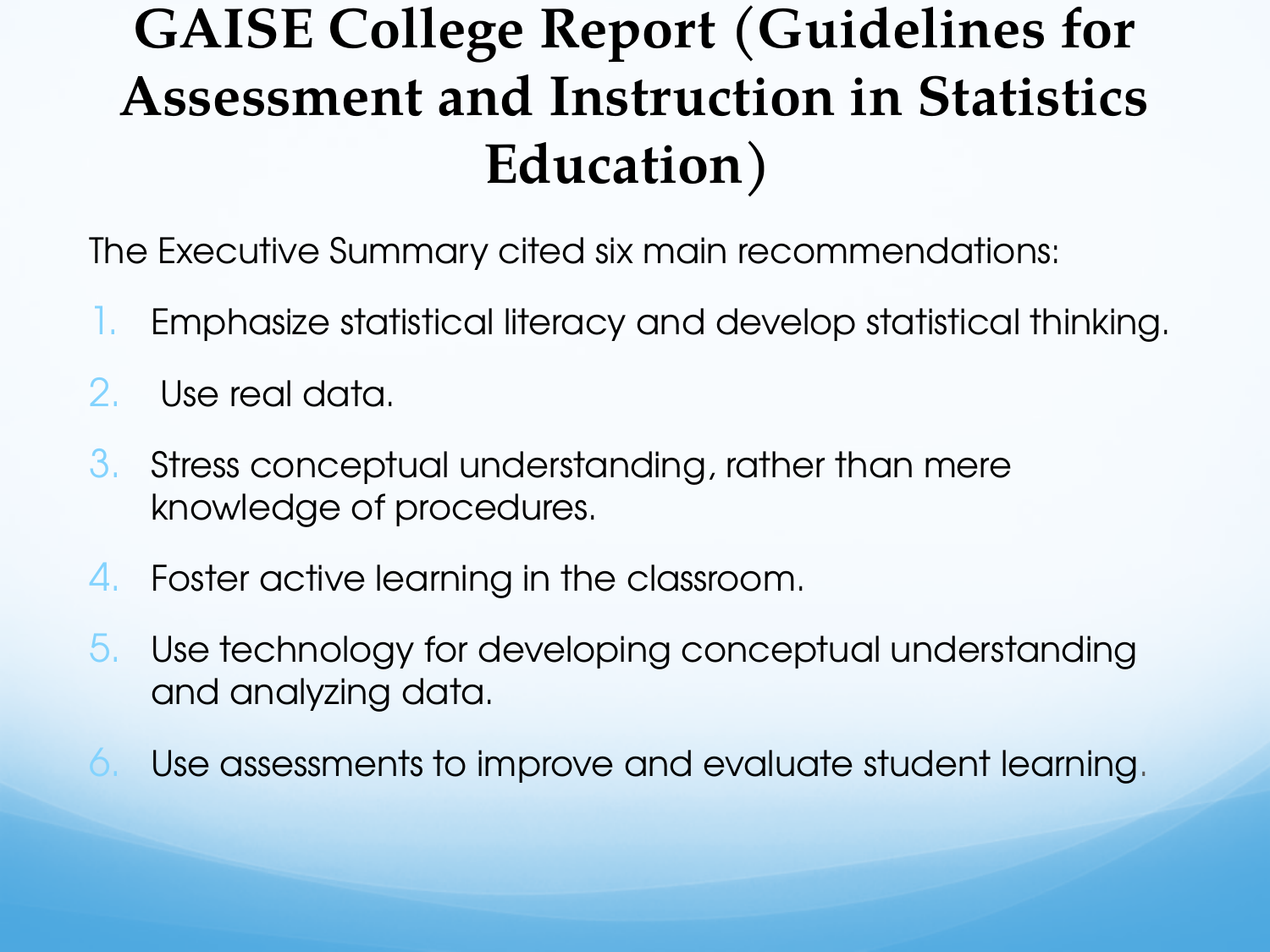

# GAISE College Report (Guidelines for Assessment and Instruction in Statistics Education)
The Executive Summary cited six main recommendations:
Emphasize statistical literacy and develop statistical thinking.
 Use real data.
Stress conceptual understanding, rather than mere knowledge of procedures.
Foster active learning in the classroom.
Use technology for developing conceptual understanding and analyzing data.
Use assessments to improve and evaluate student learning.